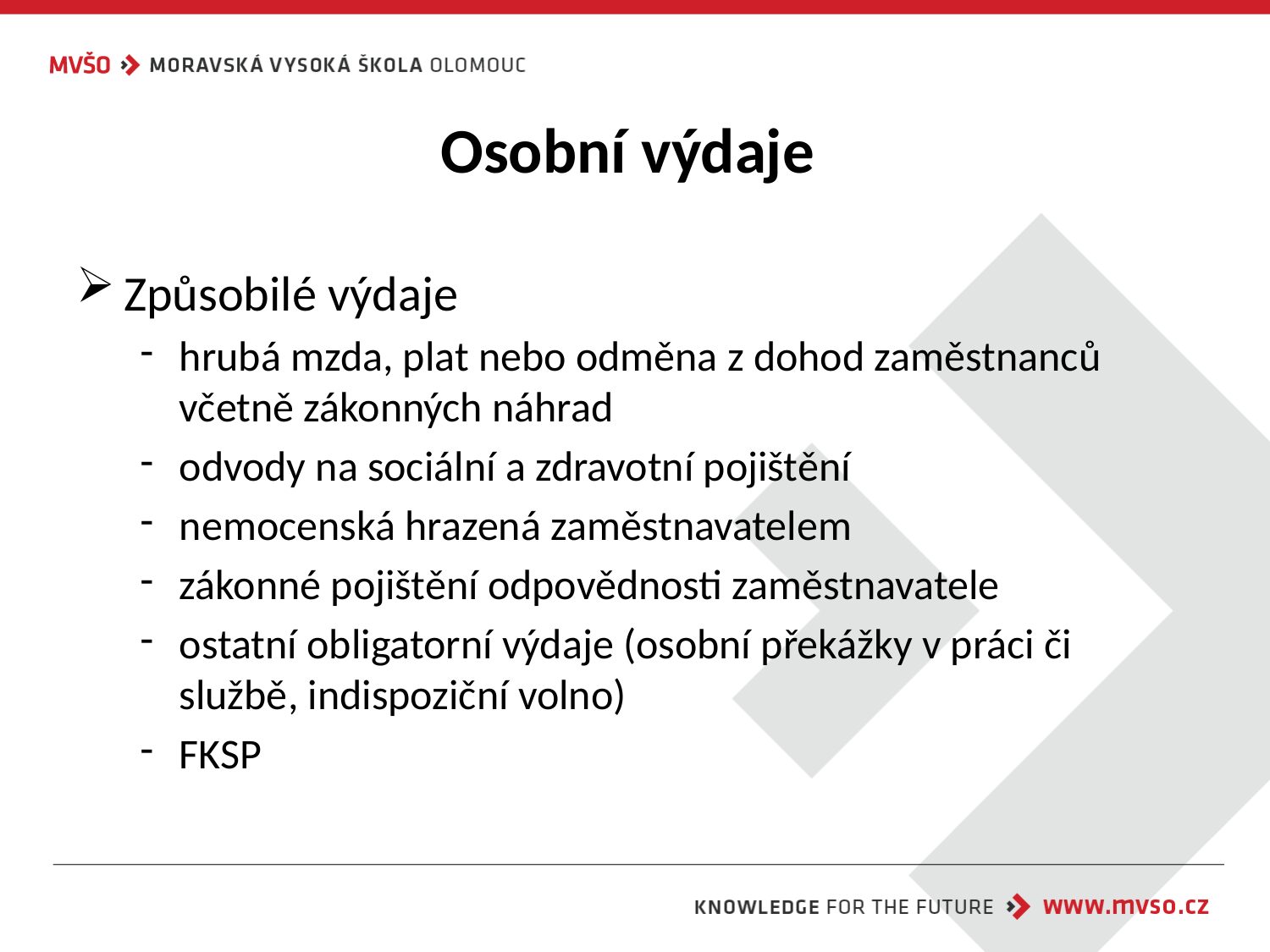

# Osobní výdaje
Způsobilé výdaje
hrubá mzda, plat nebo odměna z dohod zaměstnanců včetně zákonných náhrad
odvody na sociální a zdravotní pojištění
nemocenská hrazená zaměstnavatelem
zákonné pojištění odpovědnosti zaměstnavatele
ostatní obligatorní výdaje (osobní překážky v práci či službě, indispoziční volno)
FKSP